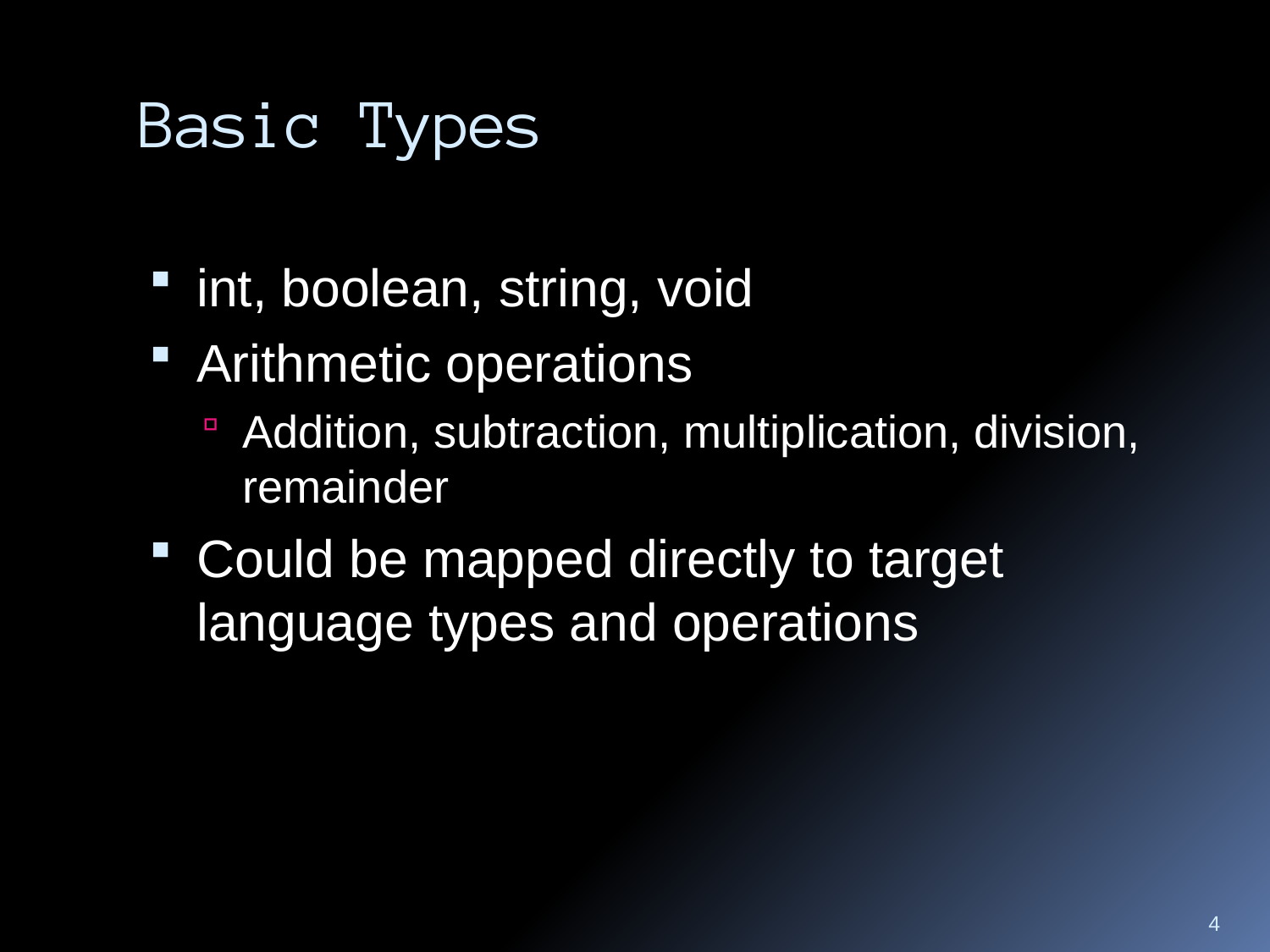

# Basic Types
int, boolean, string, void
Arithmetic operations
Addition, subtraction, multiplication, division, remainder
Could be mapped directly to target language types and operations
4